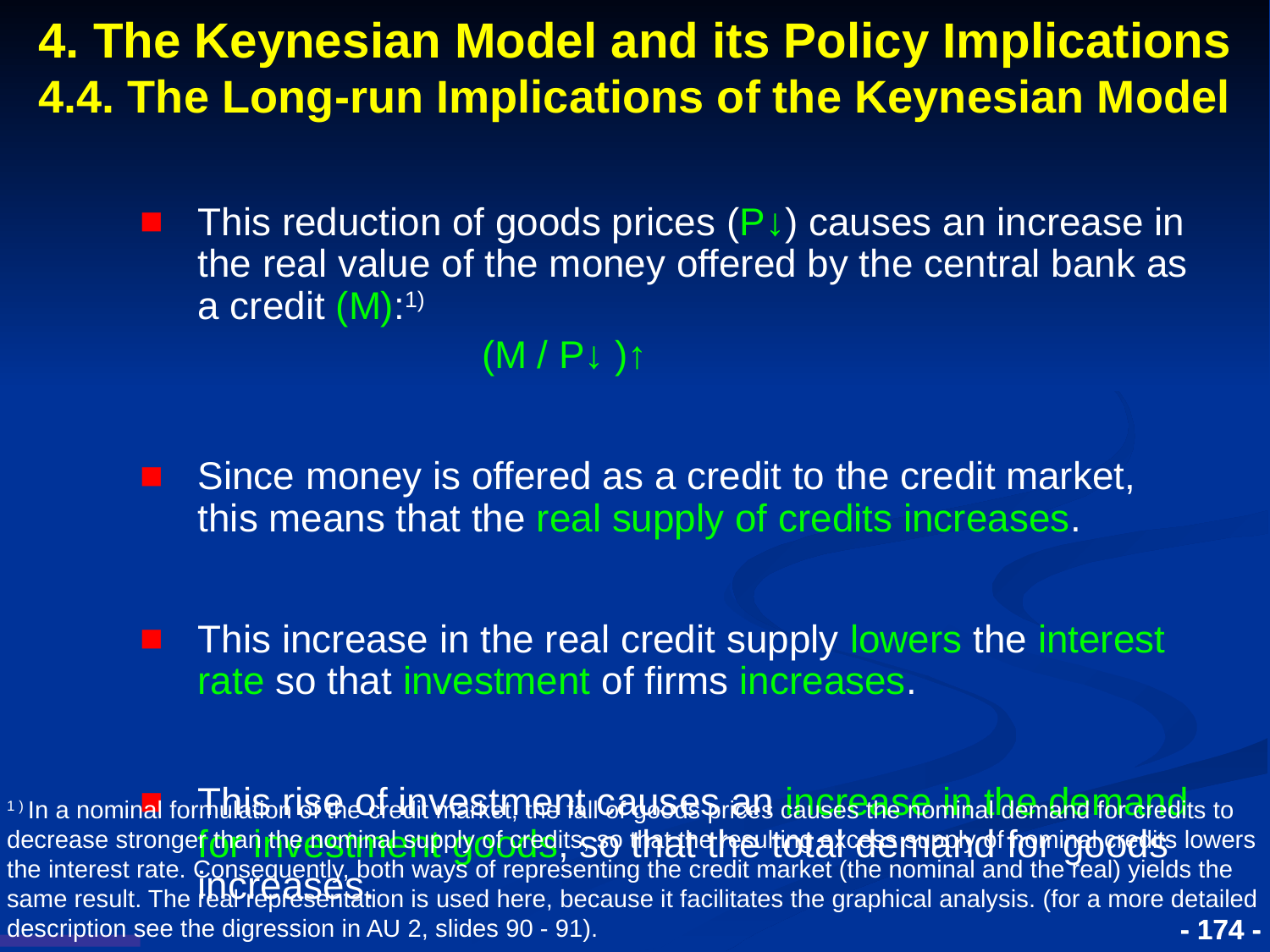

4. The Keynesian Model and its Policy Implications
4.4. The Long-run Implications of the Keynesian Model

This reduction of goods prices (P↓) causes an increase in the real value of the money offered by the central bank as a credit (M):1)
                                                       (M / P↓ )↑

Since money is offered as a credit to the credit market, this means that the real supply of credits increases.

This increase in the real credit supply lowers the interest rate so that investment of firms increases.

This rise of investment causes an increase in the demand for investment goods, so that the total demand for goods increases.
1 ) In a nominal formulation of the credit market, the fall of goods prices causes the nominal demand for credits to decrease stronger than the nominal supply of credits, so that the resulting excess supply of nominal credits lowers the interest rate. Consequently, both ways of representing the credit market (the nominal and the real) yields the same result. The real representation is used here, because it facilitates the graphical analysis. (for a more detailed description see the digression in AU 2, slides 90 - 91).
- 174 -
- 174 -
Prof. Dr. Rainer Maurer